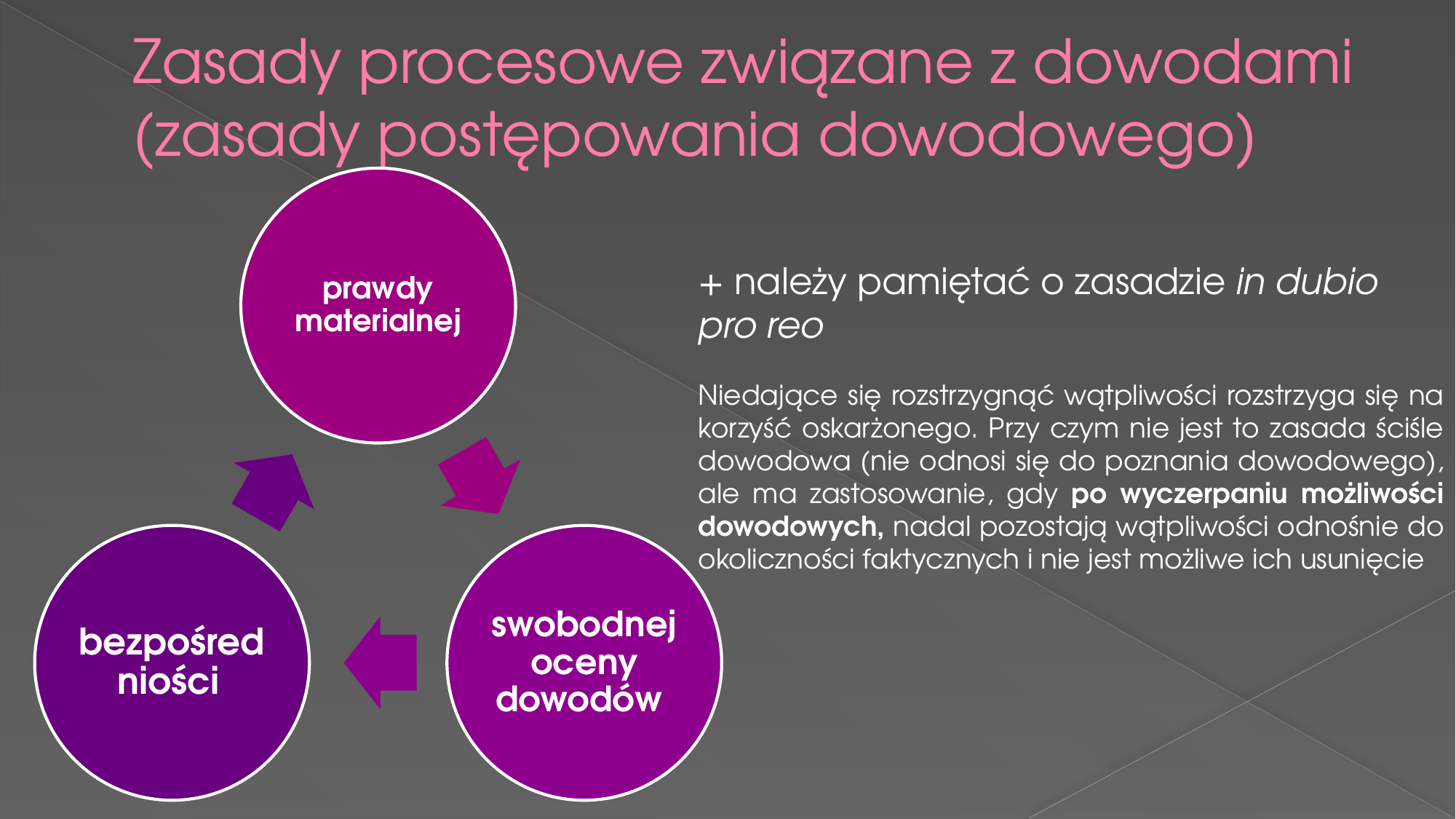

# Zasady procesowe związane z dowodami (zasady postępowania dowodowego)
prawdy materialnej

swobodnej oceny dowodów

bezpośredniości

+ należy pamiętać o zasadzie in dubio pro reo

Niedające się rozstrzygnąć wątpliwości rozstrzyga się na korzyść oskarżonego. Przy czym nie jest to zasada ściśle dowodowa (nie odnosi się do poznania dowodowego), ale ma zastosowanie, gdy po wyczerpaniu możliwości dowodowych, nadal pozostają wątpliwości odnośnie do okoliczności faktycznych i nie jest możliwe ich usunięcie